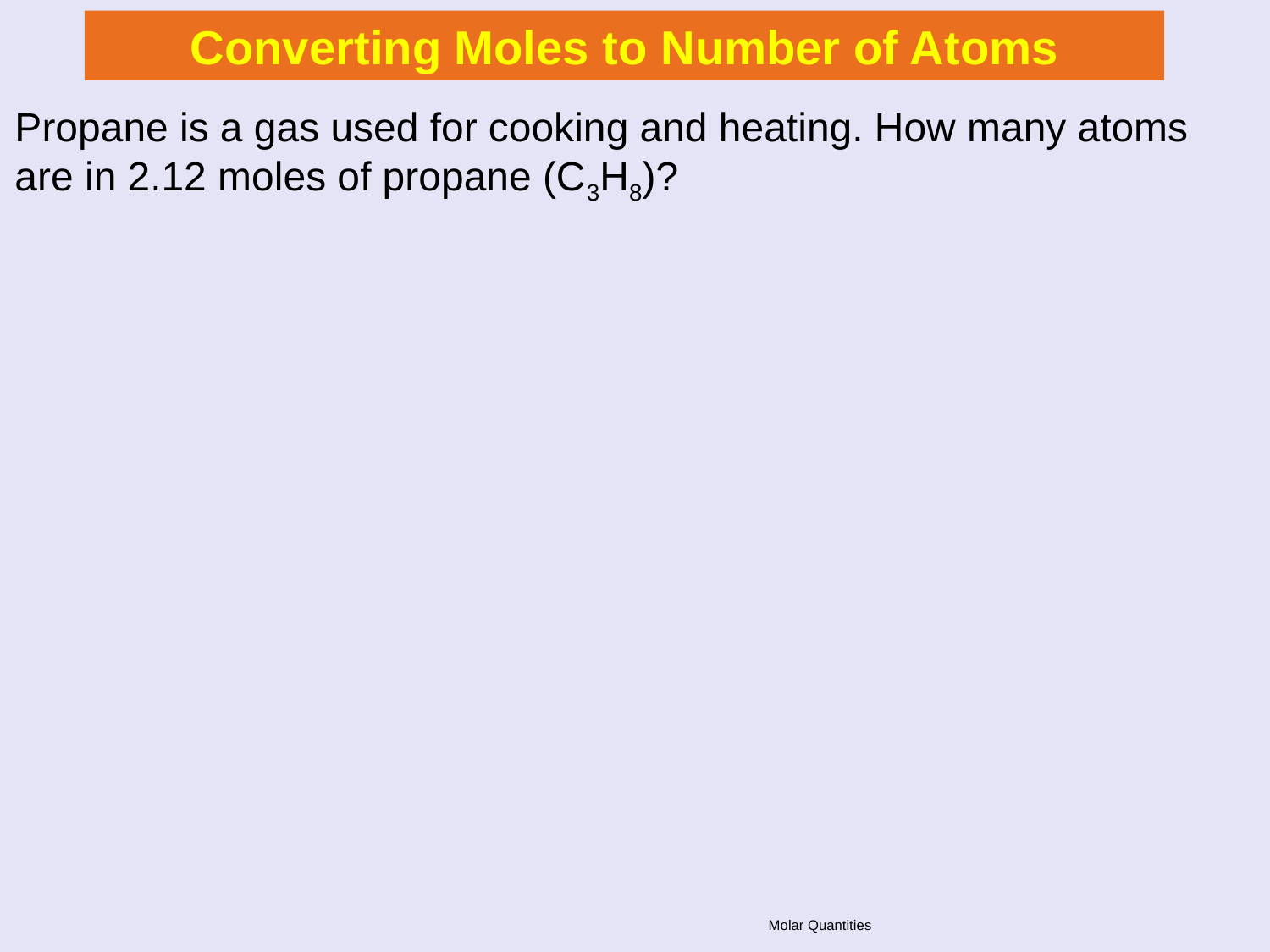

Converting Moles to Number of Atoms
Propane is a gas used for cooking and heating. How many atoms are in 2.12 moles of propane (C3H8)?

Molar Quantities